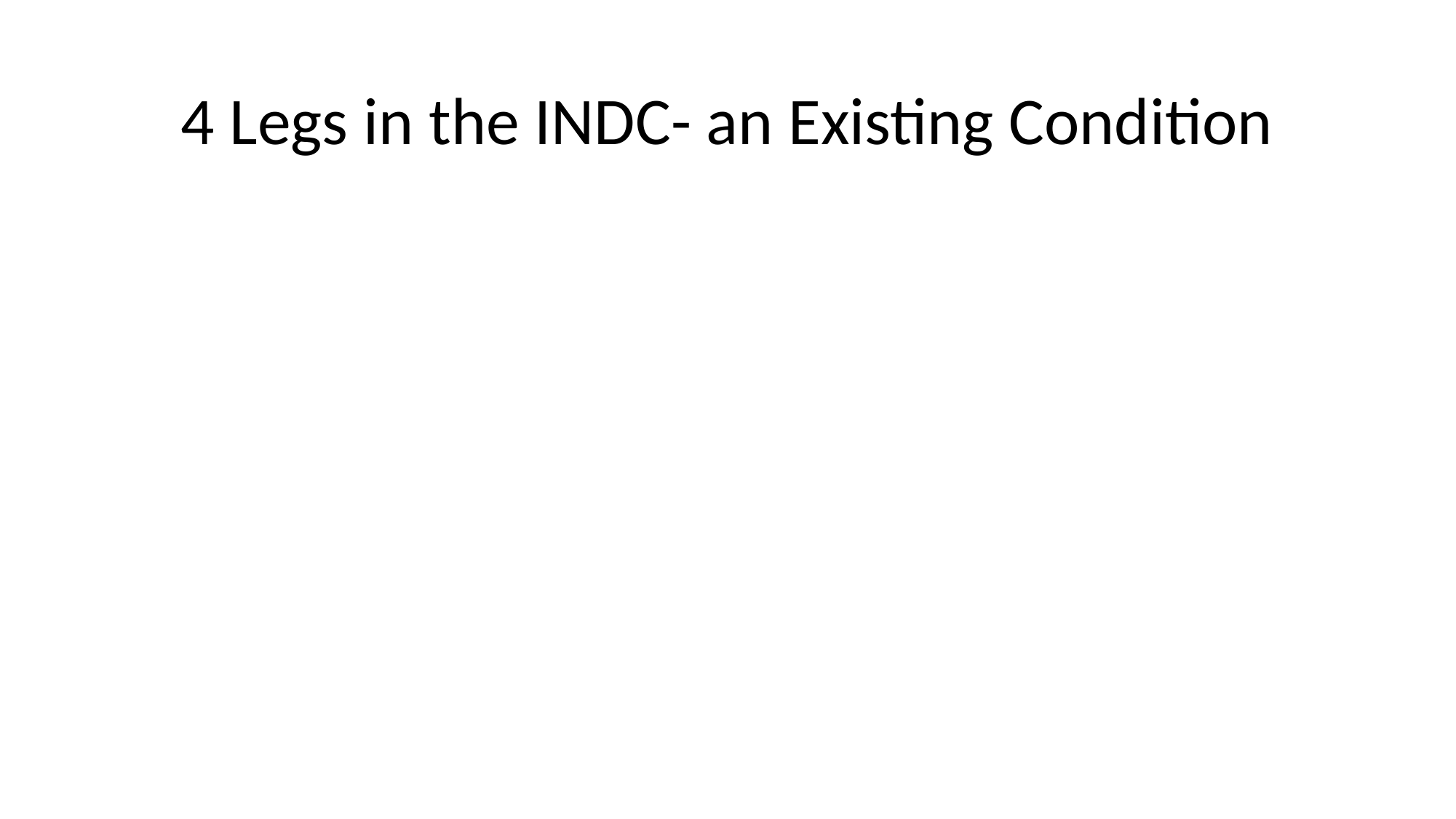

# 4 Legs in the INDC- an Existing Condition